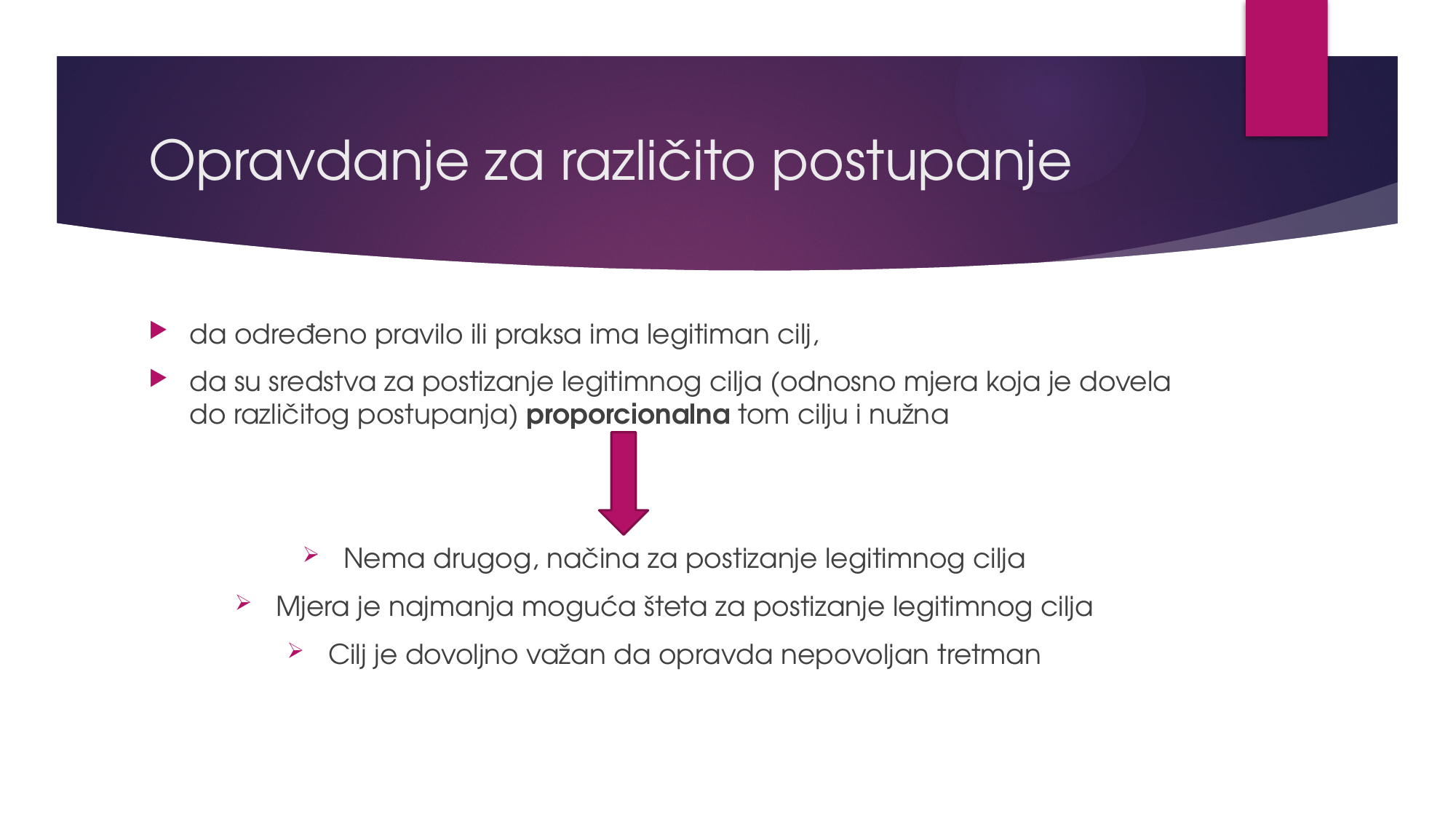

# Opravdanje za različito postupanje
da određeno pravilo ili praksa ima legitiman cilj,
da su sredstva za postizanje legitimnog cilja (odnosno mjera koja je dovela do različitog postupanja) proporcionalna tom cilju i nužna

Nema drugog, načina za postizanje legitimnog cilja
Mjera je najmanja moguća šteta za postizanje legitimnog cilja
Cilj je dovoljno važan da opravda nepovoljan tretman